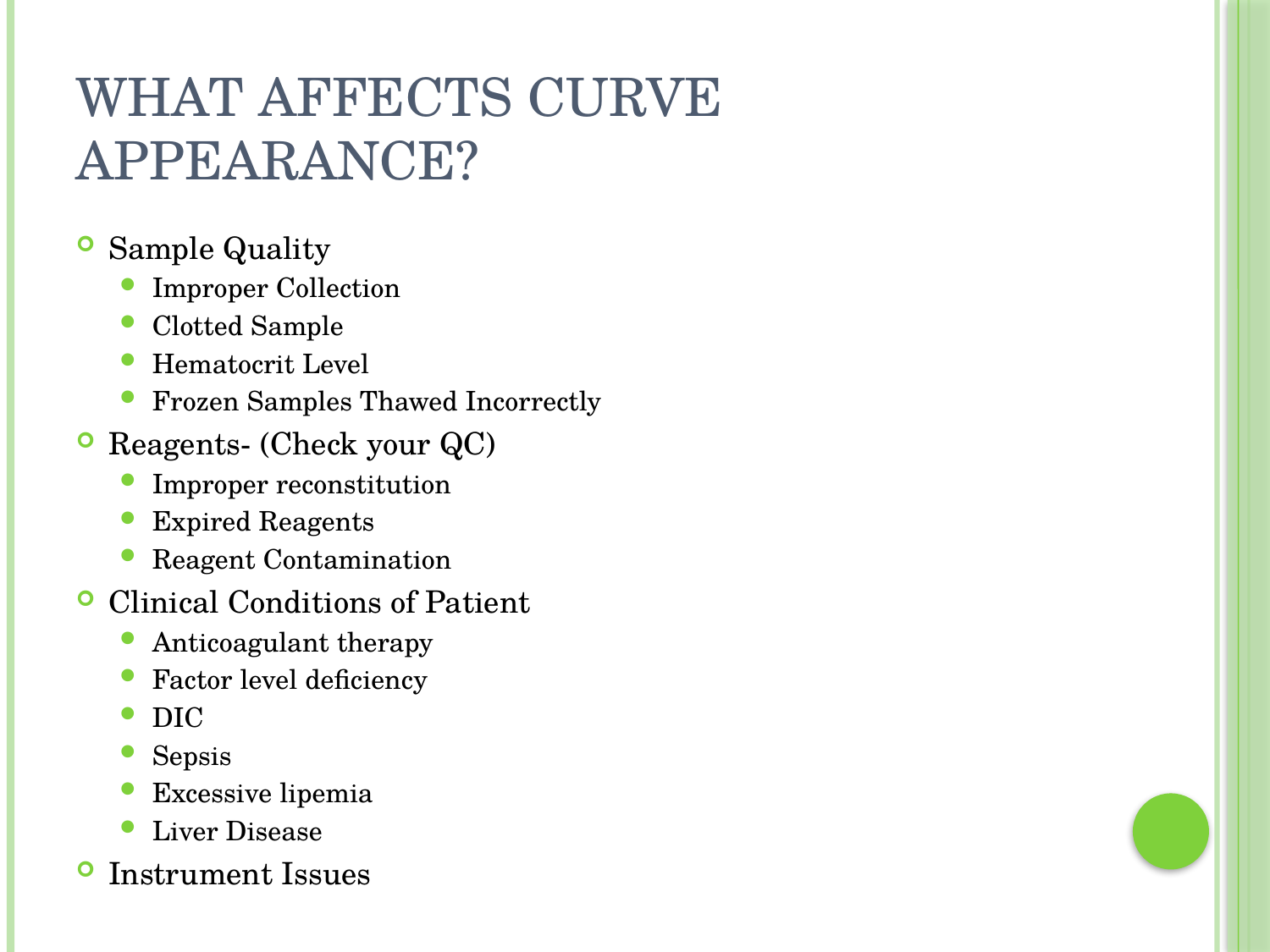

# What affects Curve Appearance?
Sample Quality
Improper Collection
Clotted Sample
Hematocrit Level
Frozen Samples Thawed Incorrectly
Reagents- (Check your QC)
Improper reconstitution
Expired Reagents
Reagent Contamination
Clinical Conditions of Patient
Anticoagulant therapy
Factor level deficiency
DIC
Sepsis
Excessive lipemia
Liver Disease
Instrument Issues